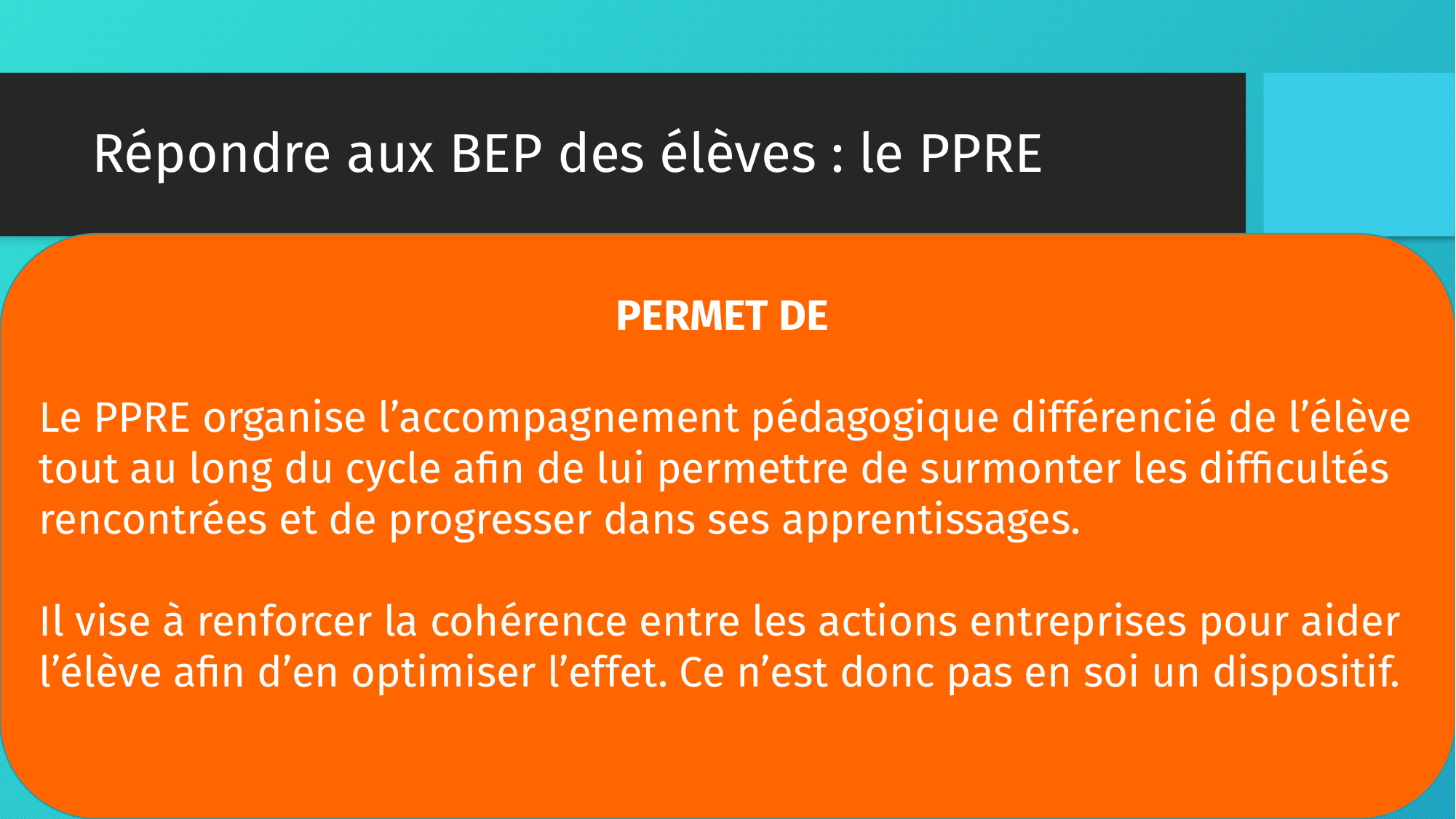

# Répondre aux BEP des élèves : le PPRE

PERMET DE

Le PPRE organise l’accompagnement pédagogique différencié de l’élève tout au long du cycle afin de lui permettre de surmonter les difficultés rencontrées et de progresser dans ses apprentissages.

Il vise à renforcer la cohérence entre les actions entreprises pour aider l’élève afin d’en optimiser l’effet. Ce n’est donc pas en soi un dispositif.